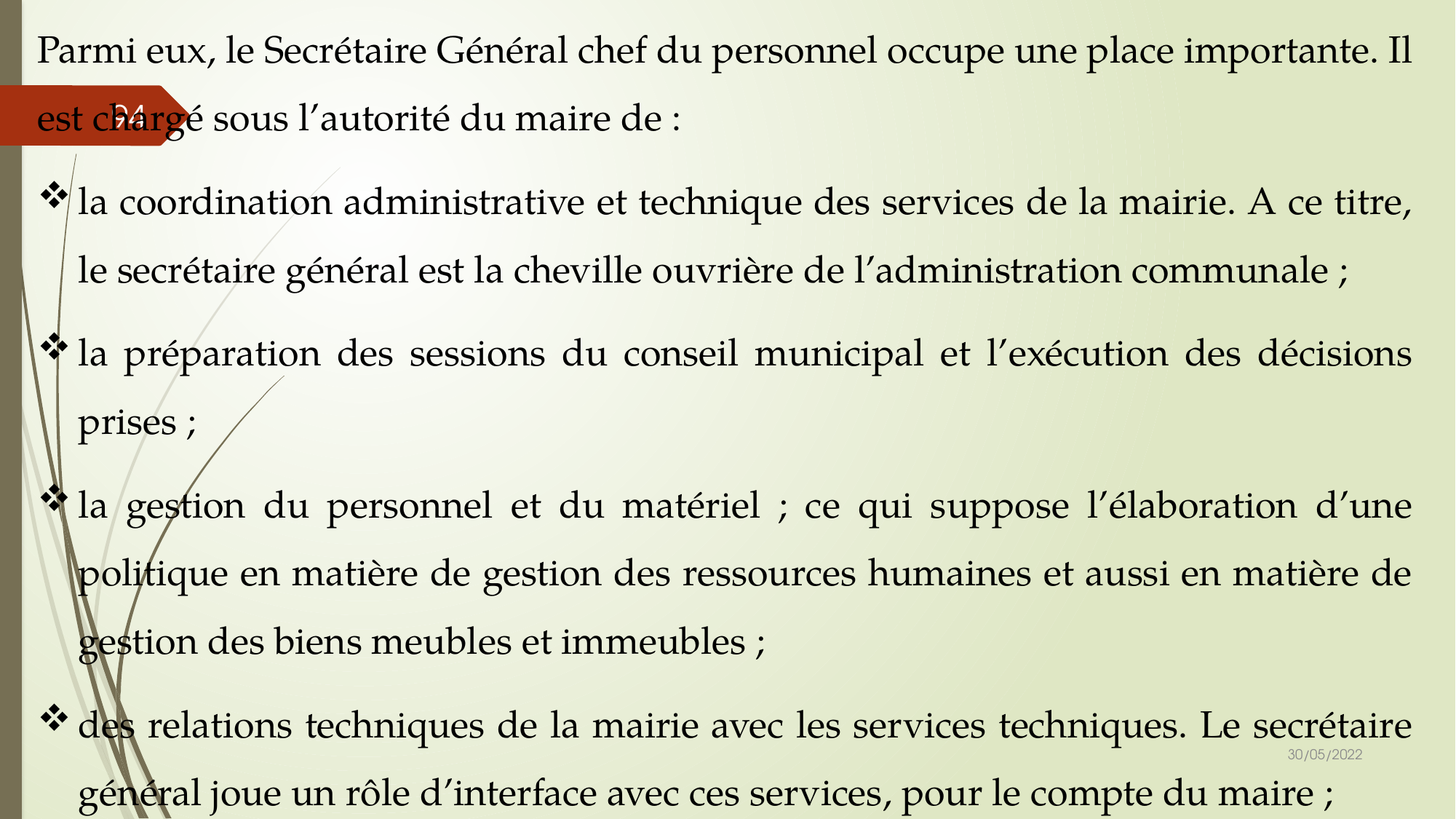

Parmi eux, le Secrétaire Général chef du personnel occupe une place importante. Il est chargé sous l’autorité du maire de :
la coordination administrative et technique des services de la mairie. A ce titre, le secrétaire général est la cheville ouvrière de l’administration communale ;
la préparation des sessions du conseil municipal et l’exécution des décisions prises ;
la gestion du personnel et du matériel ; ce qui suppose l’élaboration d’une politique en matière de gestion des ressources humaines et aussi en matière de gestion des biens meubles et immeubles ;
des relations techniques de la mairie avec les services techniques. Le secrétaire général joue un rôle d’interface avec ces services, pour le compte du maire ;

94
30/05/2022